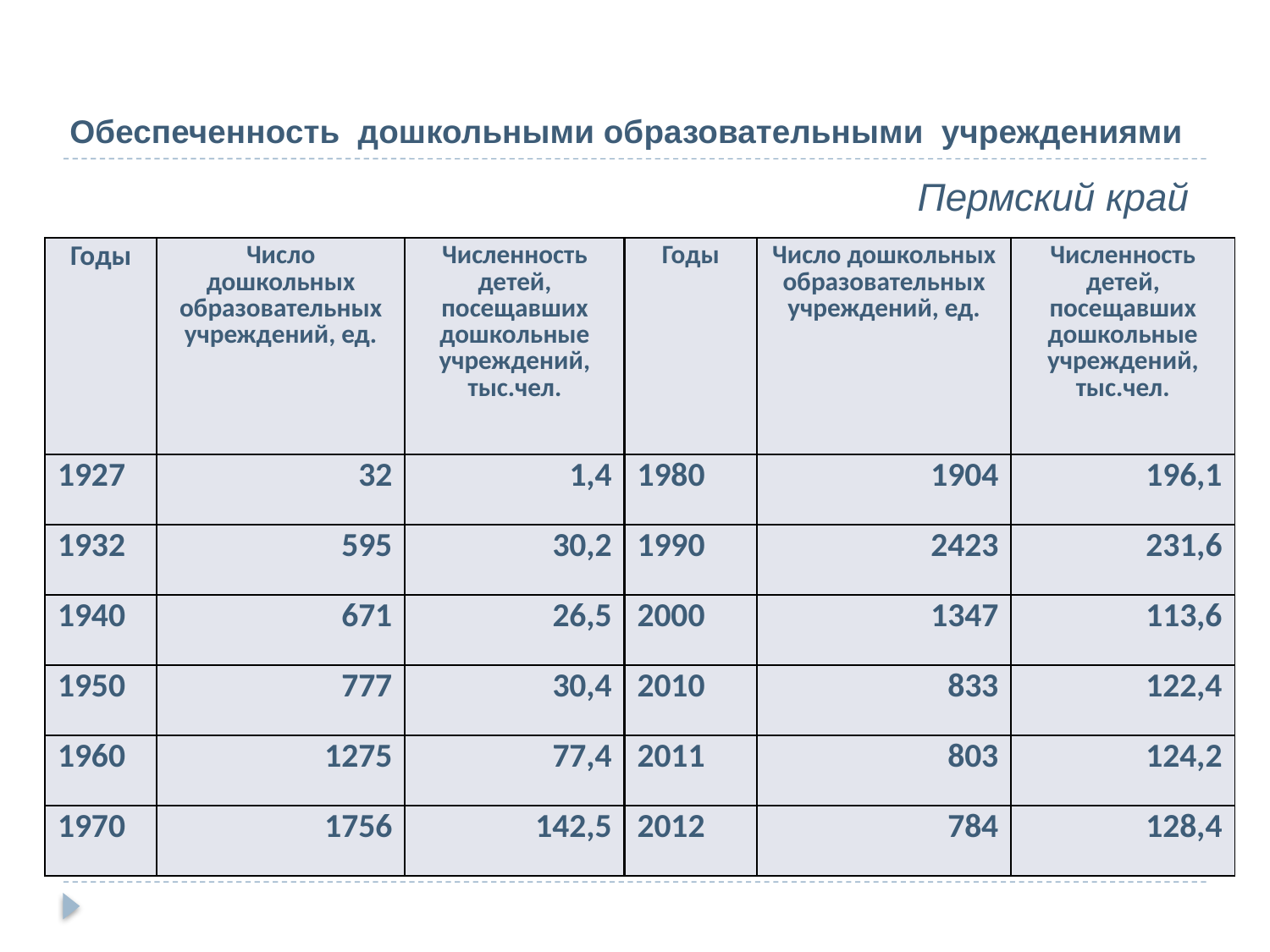

# Обеспеченность  дошкольными образовательными  учреждениями
Пермский край
| Годы | Число дошкольных образовательных учреждений, ед. | Численность детей, посещавших дошкольные учреждений, тыс.чел. | Годы | Число дошкольных образовательных учреждений, ед. | Численность детей, посещавших дошкольные учреждений, тыс.чел. |
| --- | --- | --- | --- | --- | --- |
| 1927 | 32 | 1,4 | 1980 | 1904 | 196,1 |
| 1932 | 595 | 30,2 | 1990 | 2423 | 231,6 |
| 1940 | 671 | 26,5 | 2000 | 1347 | 113,6 |
| 1950 | 777 | 30,4 | 2010 | 833 | 122,4 |
| 1960 | 1275 | 77,4 | 2011 | 803 | 124,2 |
| 1970 | 1756 | 142,5 | 2012 | 784 | 128,4 |